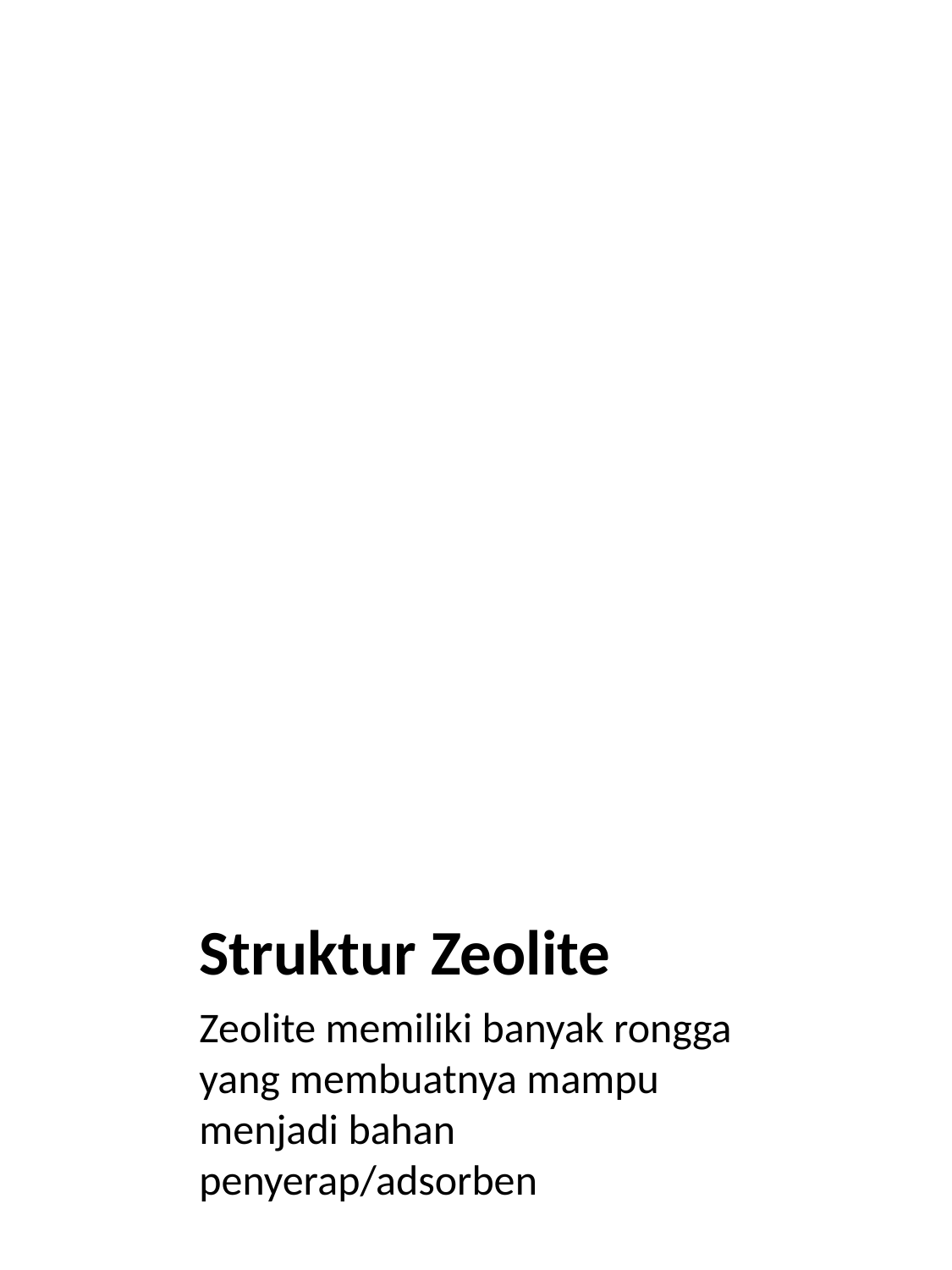

# Struktur Zeolite
Zeolite memiliki banyak rongga yang membuatnya mampu menjadi bahan penyerap/adsorben